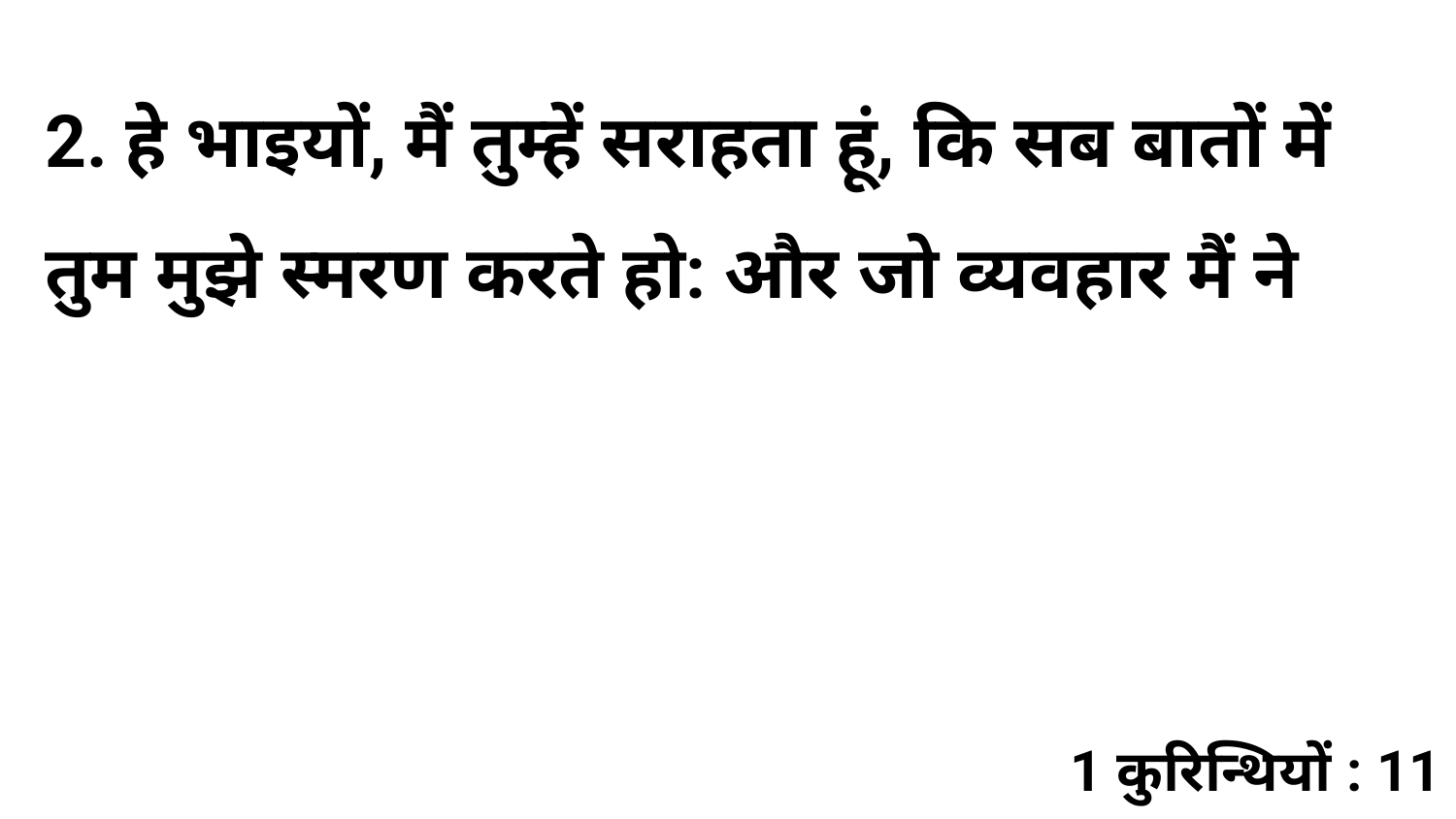

2. हे भाइयों, मैं तुम्हें सराहता हूं, कि सब बातों में तुम मुझे स्मरण करते हो: और जो व्यवहार मैं ने
1 कुरिन्थियों : 11